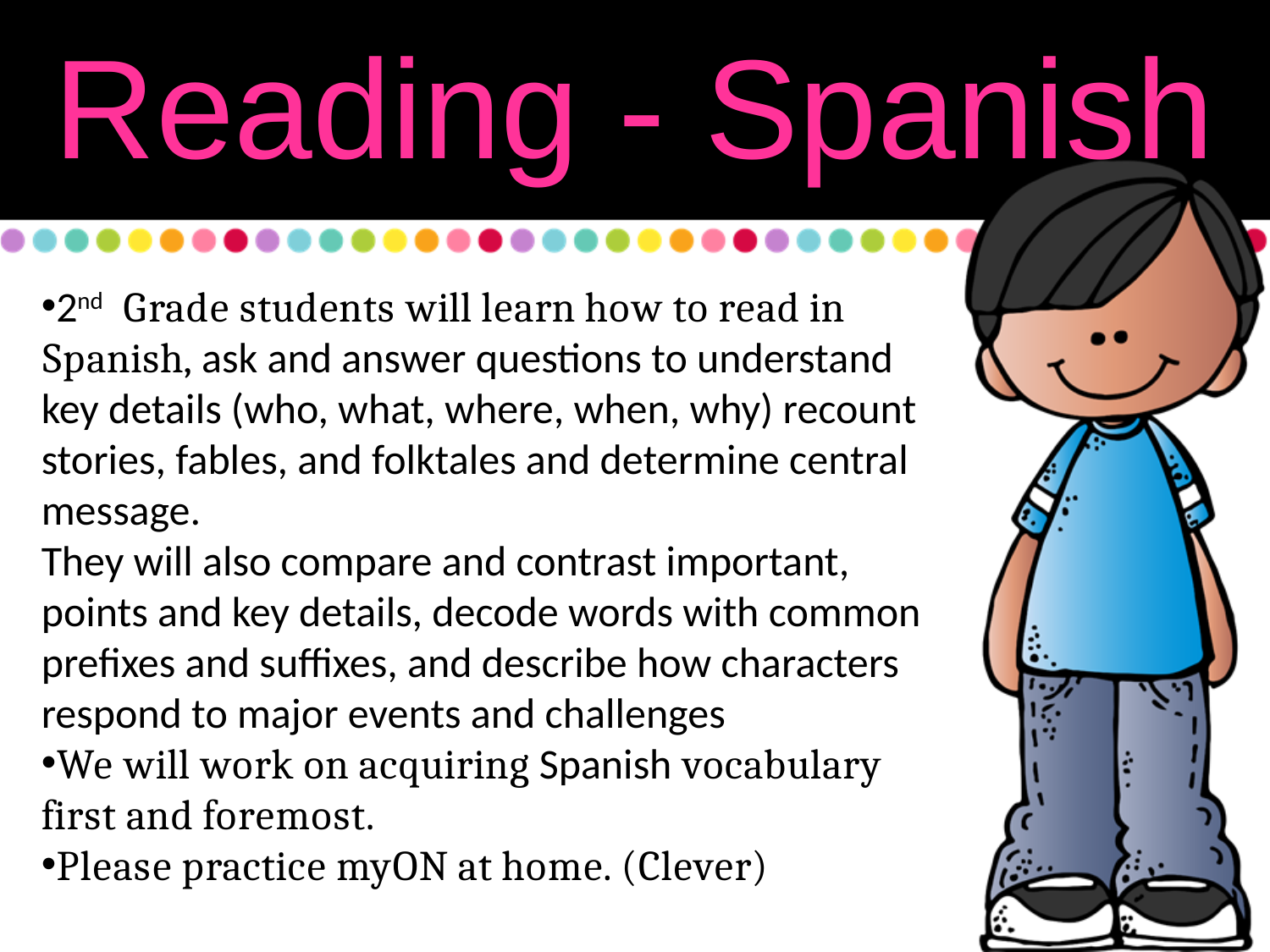

Reading - Spanish
2nd  Grade students will learn how to read in Spanish, ask and answer questions to understand key details (who, what, where, when, why) recount stories, fables, and folktales and determine central message.
They will also compare and contrast important, points and key details, decode words with common prefixes and suffixes, and describe how characters respond to major events and challenges
We will work on acquiring Spanish vocabulary first and foremost.
Please practice myON at home. (Clever)